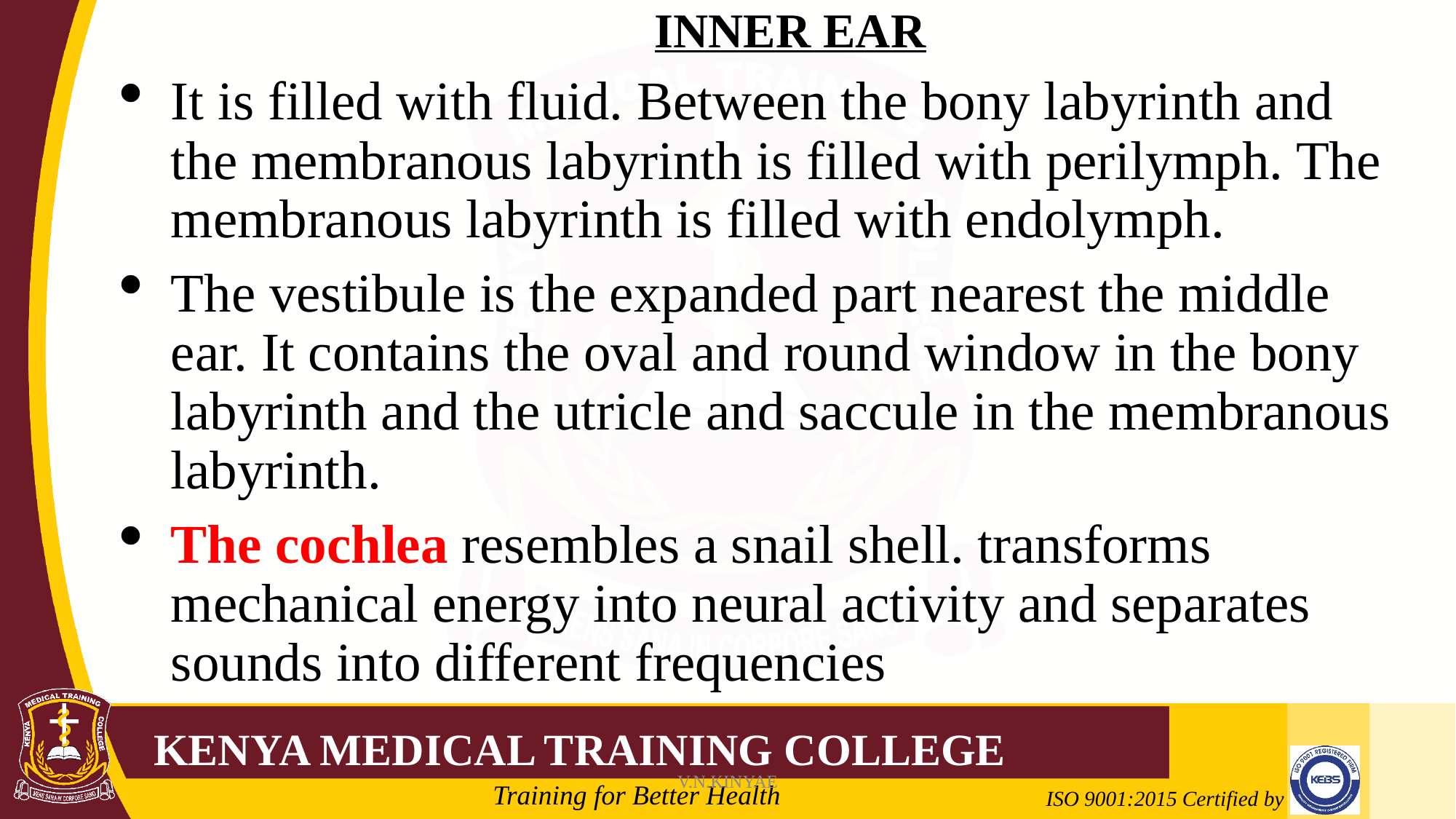

INNER EAR
It is filled with fluid. Between the bony labyrinth and the membranous labyrinth is filled with perilymph. The membranous labyrinth is filled with endolymph.
The vestibule is the expanded part nearest the middle ear. It contains the oval and round window in the bony labyrinth and the utricle and saccule in the membranous labyrinth.
The cochlea resembles a snail shell. transforms mechanical energy into neural activity and separates sounds into different frequencies

V.N.KINYAE